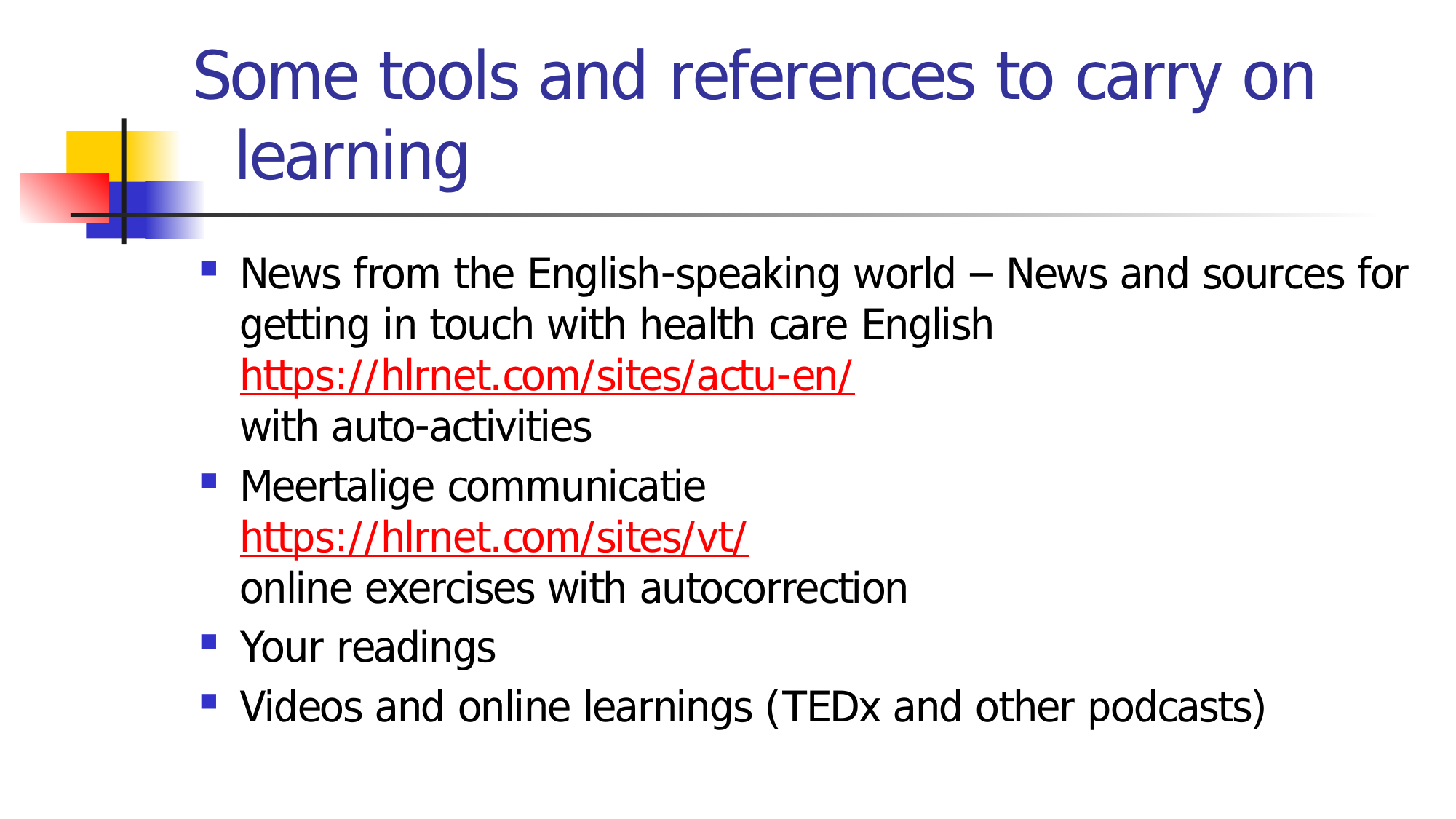

# Some tools and references to carry on learning
News from the English-speaking world – News and sources for getting in touch with health care English
https://hlrnet.com/sites/actu-en/
with auto-activities
Meertalige communicatie
https://hlrnet.com/sites/vt/
online exercises with autocorrection
Your readings
Videos and online learnings (TEDx and other podcasts)